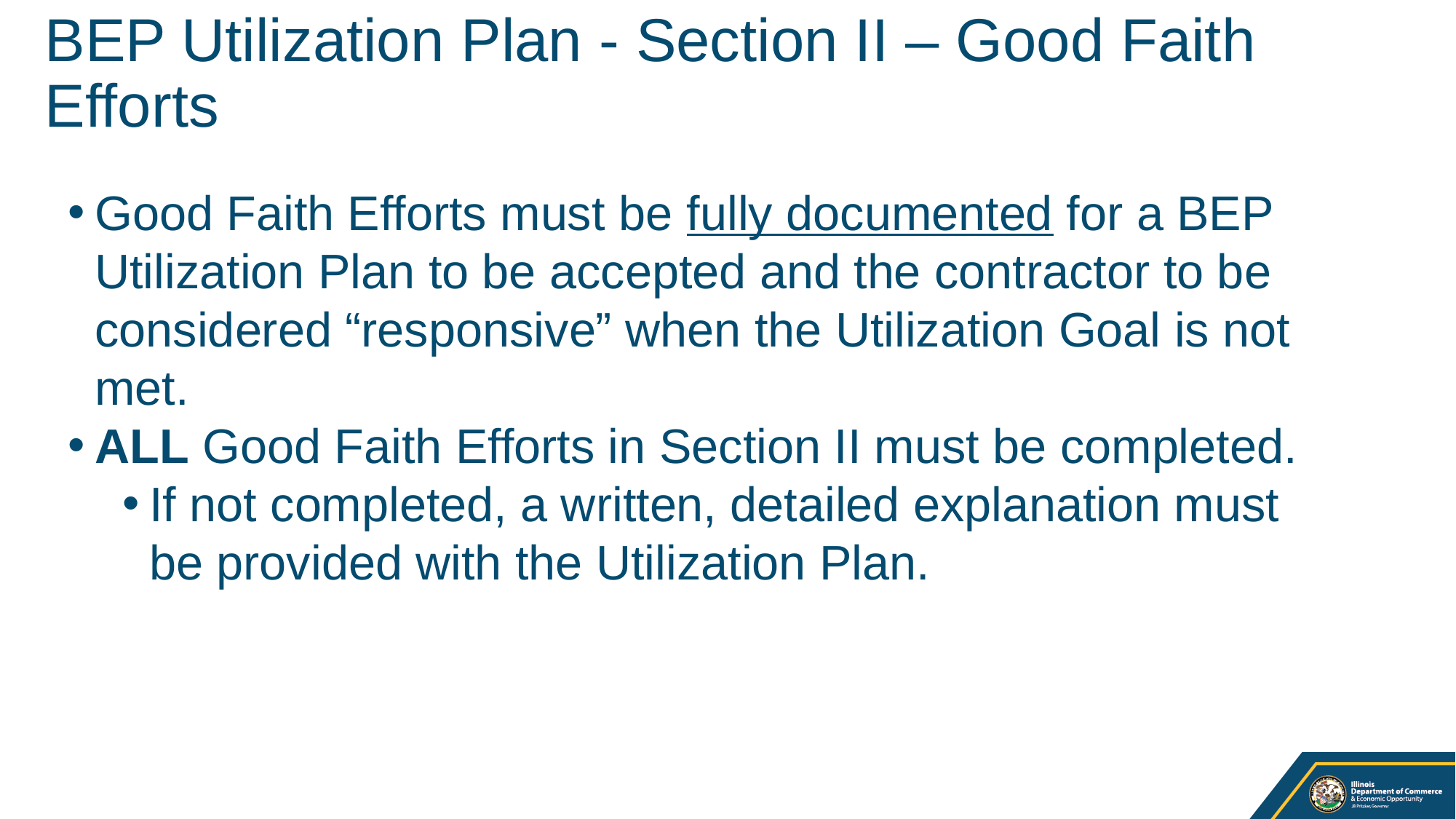

BEP Utilization Plan - Section II – Good Faith Efforts
Good Faith Efforts must be fully documented for a BEP Utilization Plan to be accepted and the contractor to be considered “responsive” when the Utilization Goal is not met.
ALL Good Faith Efforts in Section II must be completed.
If not completed, a written, detailed explanation must be provided with the Utilization Plan.